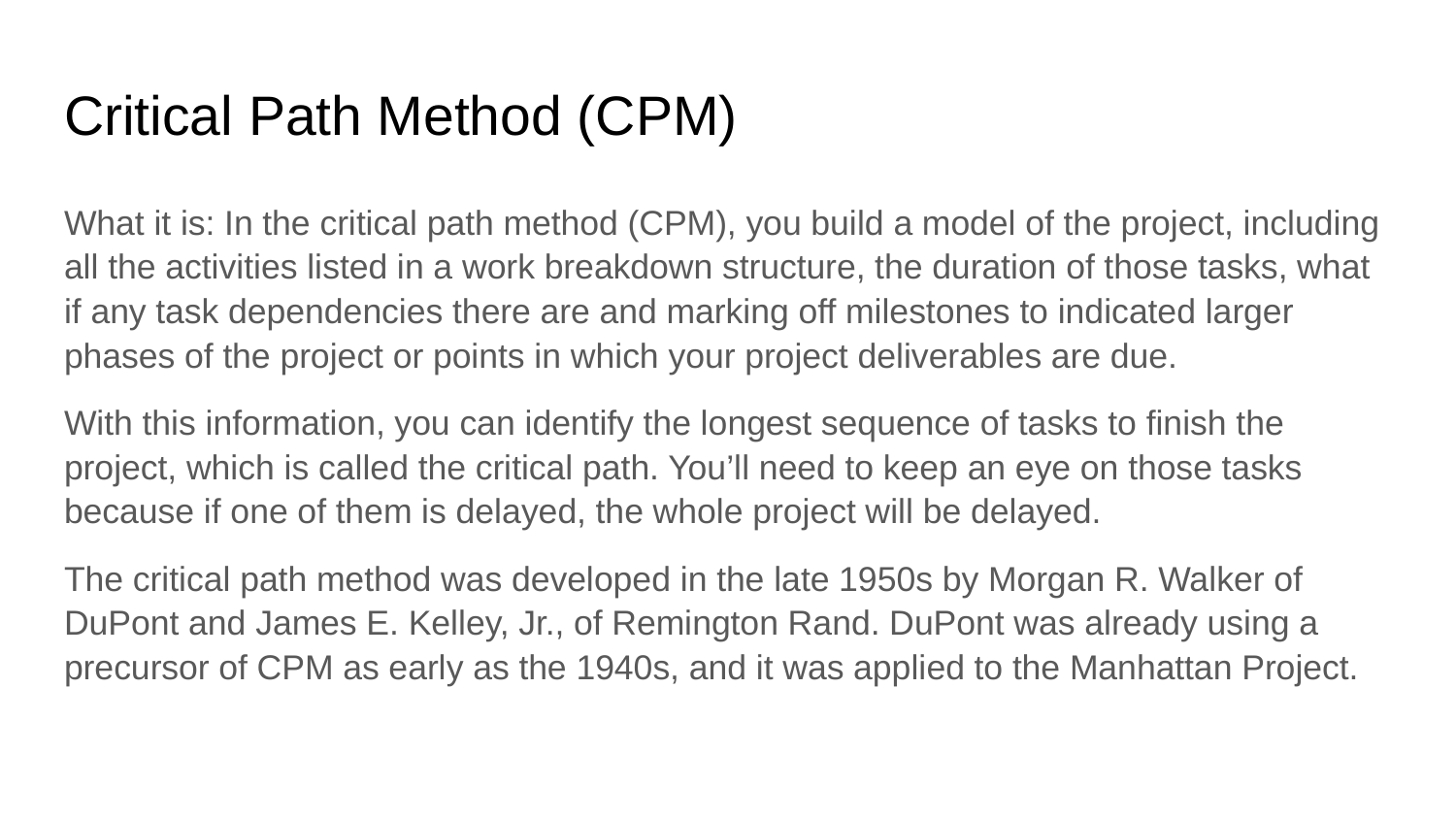

# Critical Path Method (CPM)
What it is: In the critical path method (CPM), you build a model of the project, including all the activities listed in a work breakdown structure, the duration of those tasks, what if any task dependencies there are and marking off milestones to indicated larger phases of the project or points in which your project deliverables are due.
With this information, you can identify the longest sequence of tasks to finish the project, which is called the critical path. You’ll need to keep an eye on those tasks because if one of them is delayed, the whole project will be delayed.
The critical path method was developed in the late 1950s by Morgan R. Walker of DuPont and James E. Kelley, Jr., of Remington Rand. DuPont was already using a precursor of CPM as early as the 1940s, and it was applied to the Manhattan Project.